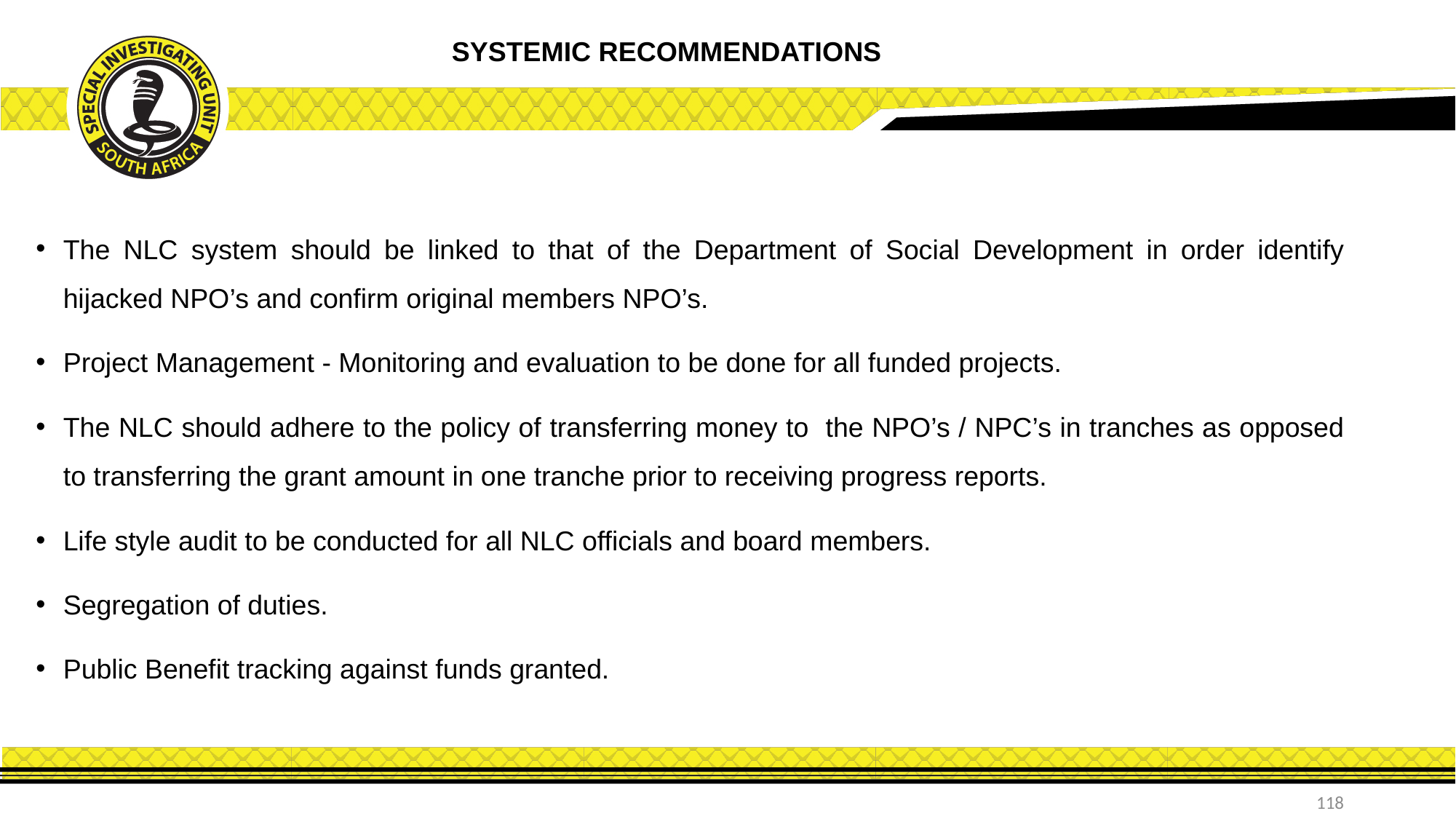

SYSTEMIC RECOMMENDATIONS
The NLC system should be linked to that of the Department of Social Development in order identify hijacked NPO’s and confirm original members NPO’s.
Project Management - Monitoring and evaluation to be done for all funded projects.
The NLC should adhere to the policy of transferring money to  the NPO’s / NPC’s in tranches as opposed to transferring the grant amount in one tranche prior to receiving progress reports.
Life style audit to be conducted for all NLC officials and board members.
Segregation of duties.
Public Benefit tracking against funds granted.

118